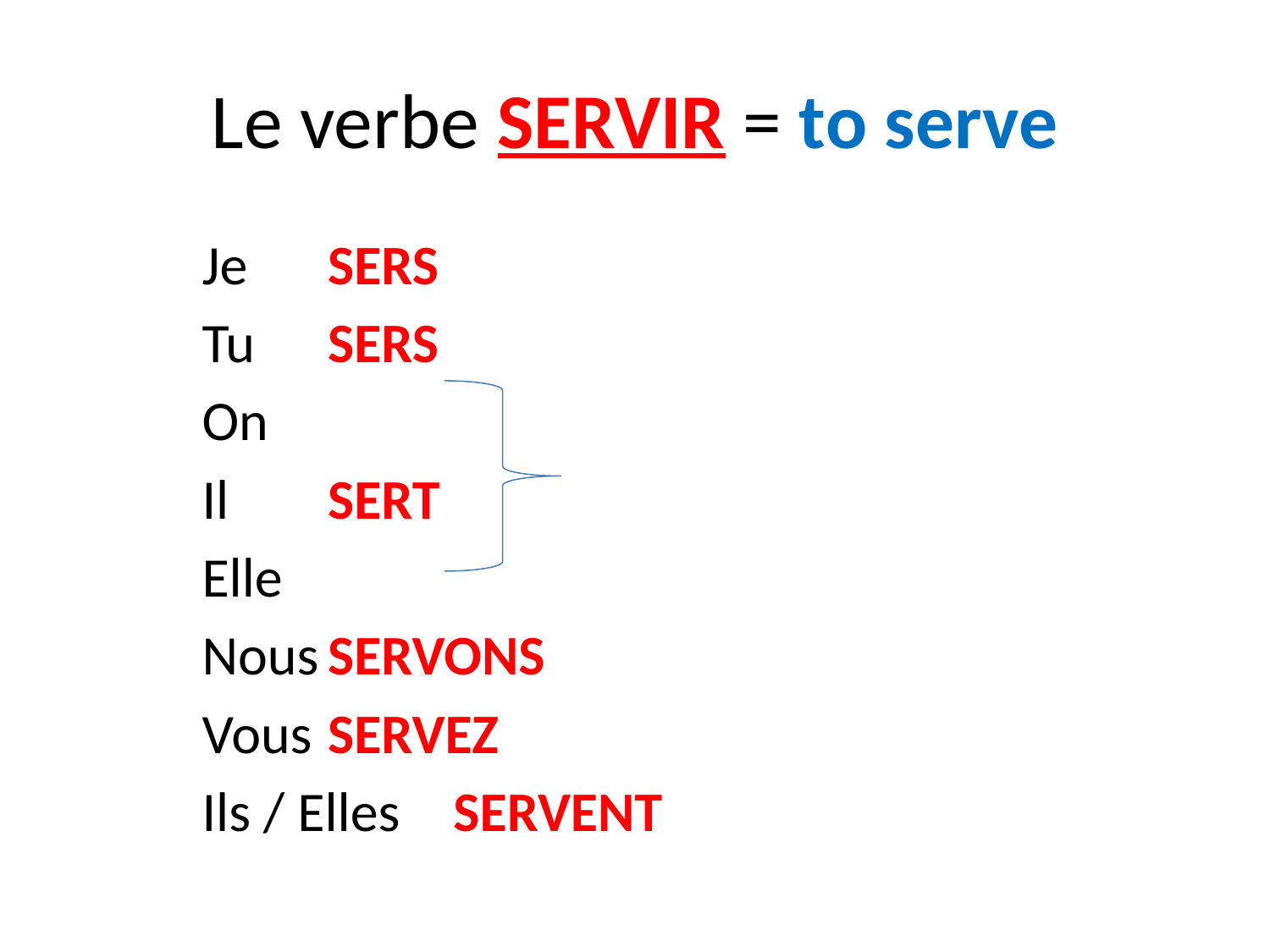

# Le verbe SERVIR = to serve
		Je		SERS
		Tu		SERS
		On
		Il		SERT
		Elle
		Nous		SERVONS
		Vous		SERVEZ
		Ils / Elles	SERVENT